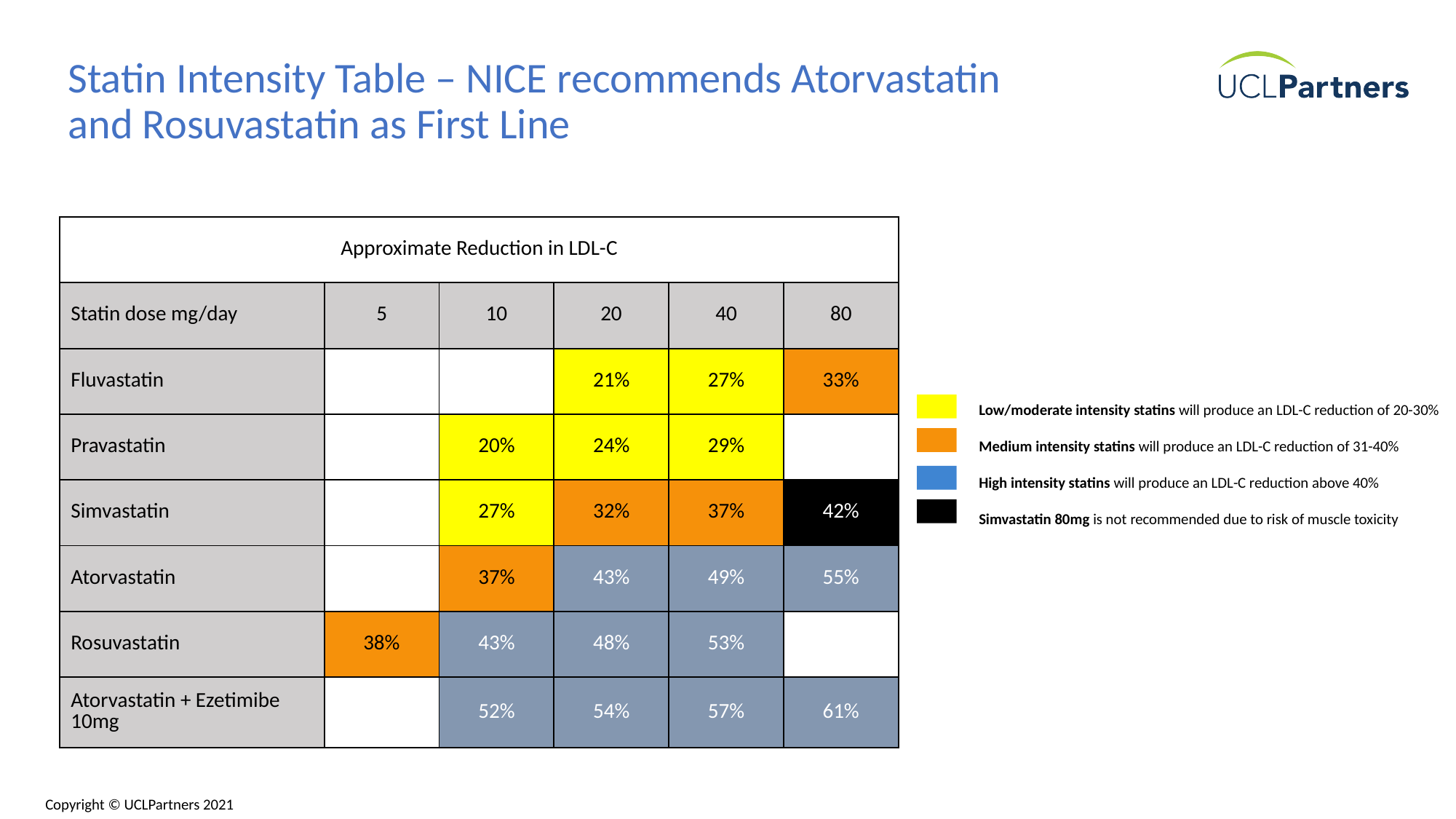

# Statin Intensity Table – NICE recommends Atorvastatin and Rosuvastatin as First Line
| Approximate Reduction in LDL-C |  |  |  |  |  |
| --- | --- | --- | --- | --- | --- |
| Statin dose mg/day | 5 | 10 | 20 | 40 | 80 |
| Fluvastatin |  |  | 21% | 27% | 33% |
| Pravastatin |  | 20% | 24% | 29% |  |
| Simvastatin |  | 27% | 32% | 37% | 42% |
| Atorvastatin |  | 37% | 43% | 49% | 55% |
| Rosuvastatin | 38% | 43% | 48% | 53% |  |
| Atorvastatin + Ezetimibe 10mg |  | 52% | 54% | 57% | 61% |
Low/moderate intensity statins will produce an LDL-C reduction of 20-30%
Medium intensity statins will produce an LDL-C reduction of 31-40%
High intensity statins will produce an LDL-C reduction above 40%
Simvastatin 80mg is not recommended due to risk of muscle toxicity